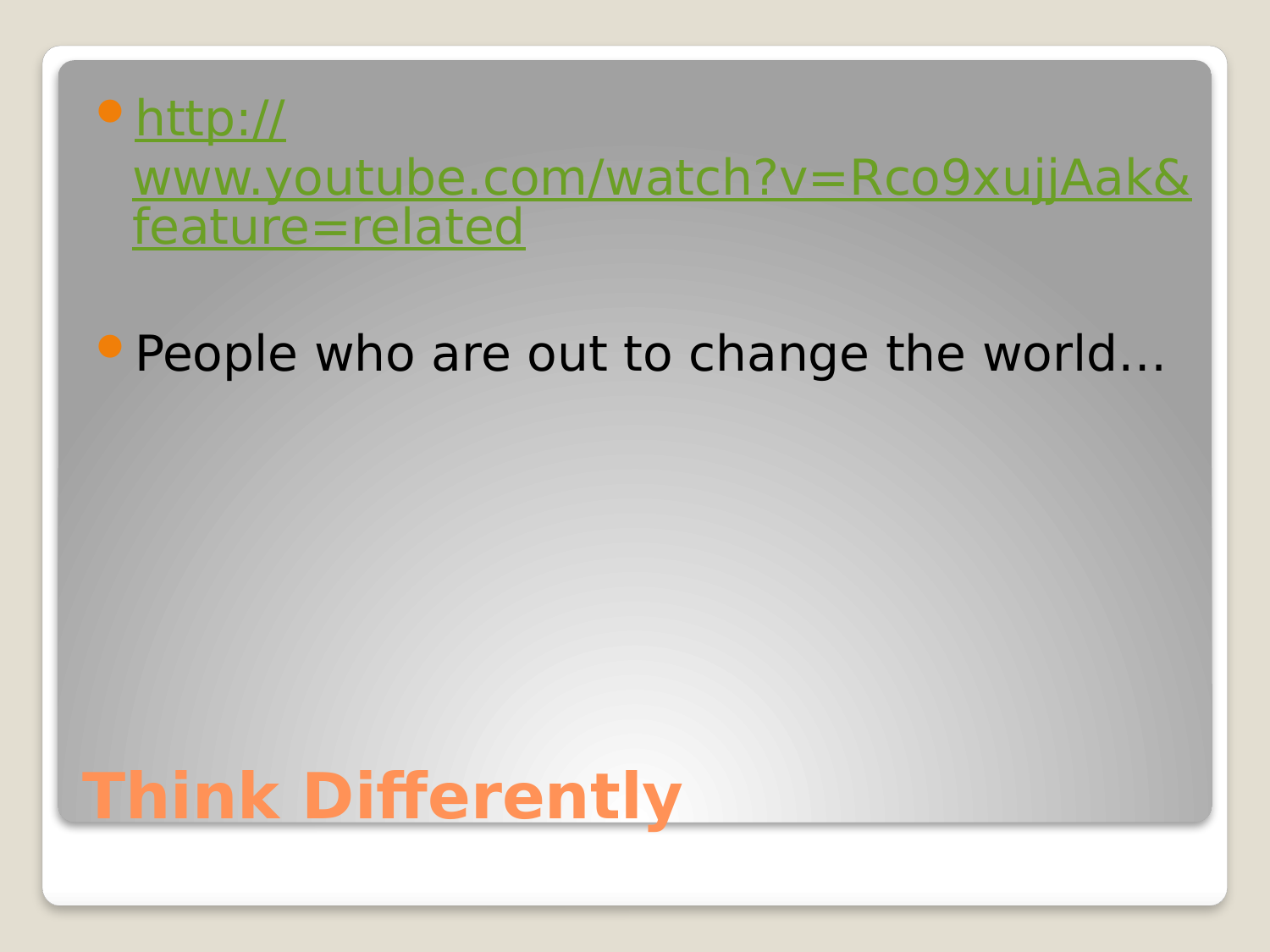

http://www.youtube.com/watch?v=Rco9xujjAak&feature=related

People who are out to change the world…
# Think Differently